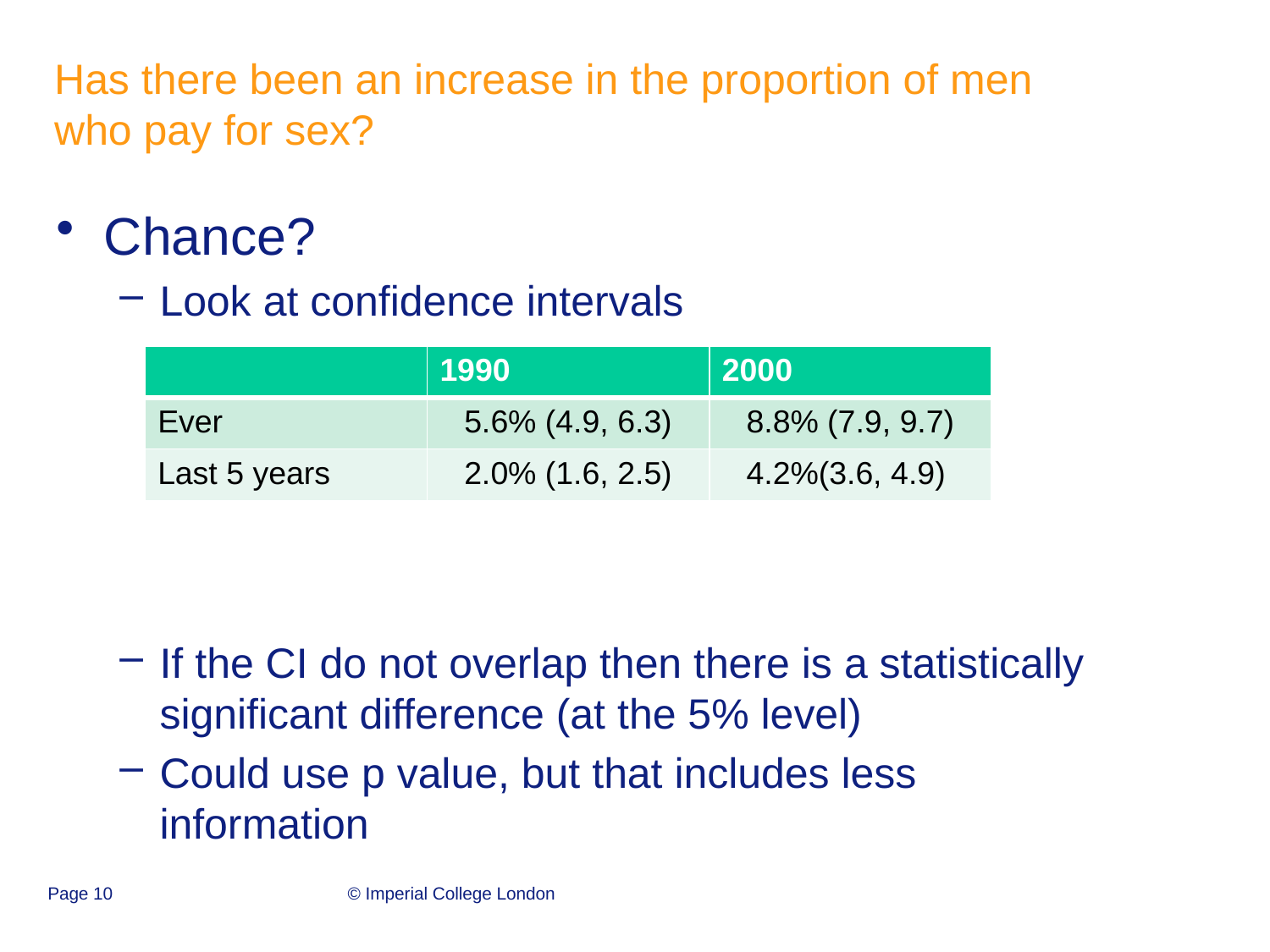

# Has there been an increase in the proportion of men who pay for sex?
Chance?
Look at confidence intervals

If the CI do not overlap then there is a statistically significant difference (at the 5% level)
Could use p value, but that includes less information

|  | 1990 | 2000 |
| --- | --- | --- |
| Ever | 5.6% (4.9, 6.3) | 8.8% (7.9, 9.7) |
| Last 5 years | 2.0% (1.6, 2.5) | 4.2%(3.6, 4.9) |
Page 10
© Imperial College London